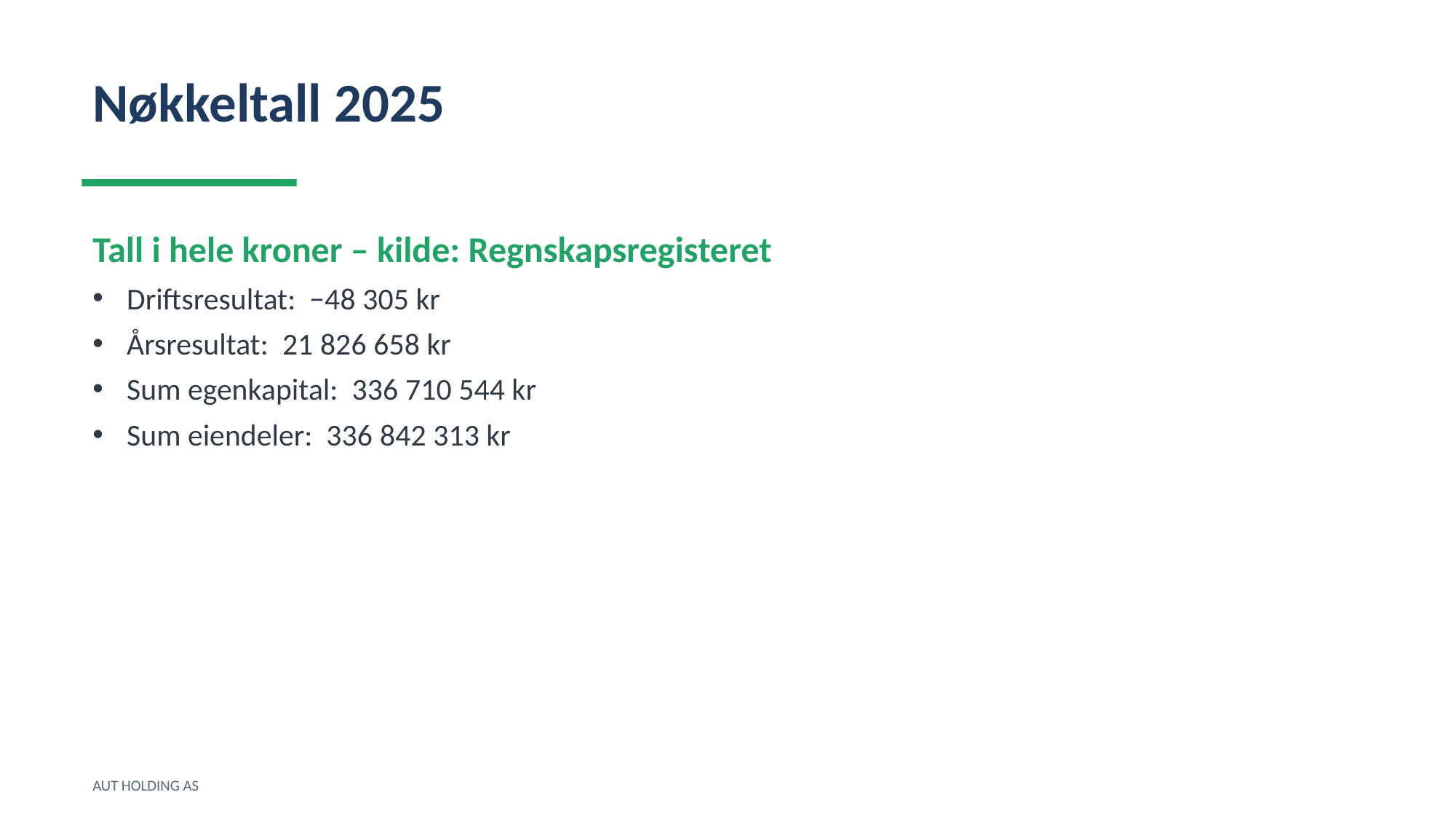

Nøkkeltall 2025

Tall i hele kroner – kilde: Regnskapsregisteret
Driftsresultat:  −48 305 kr
Årsresultat:  21 826 658 kr
Sum egenkapital:  336 710 544 kr
Sum eiendeler:  336 842 313 kr
AUT HOLDING AS